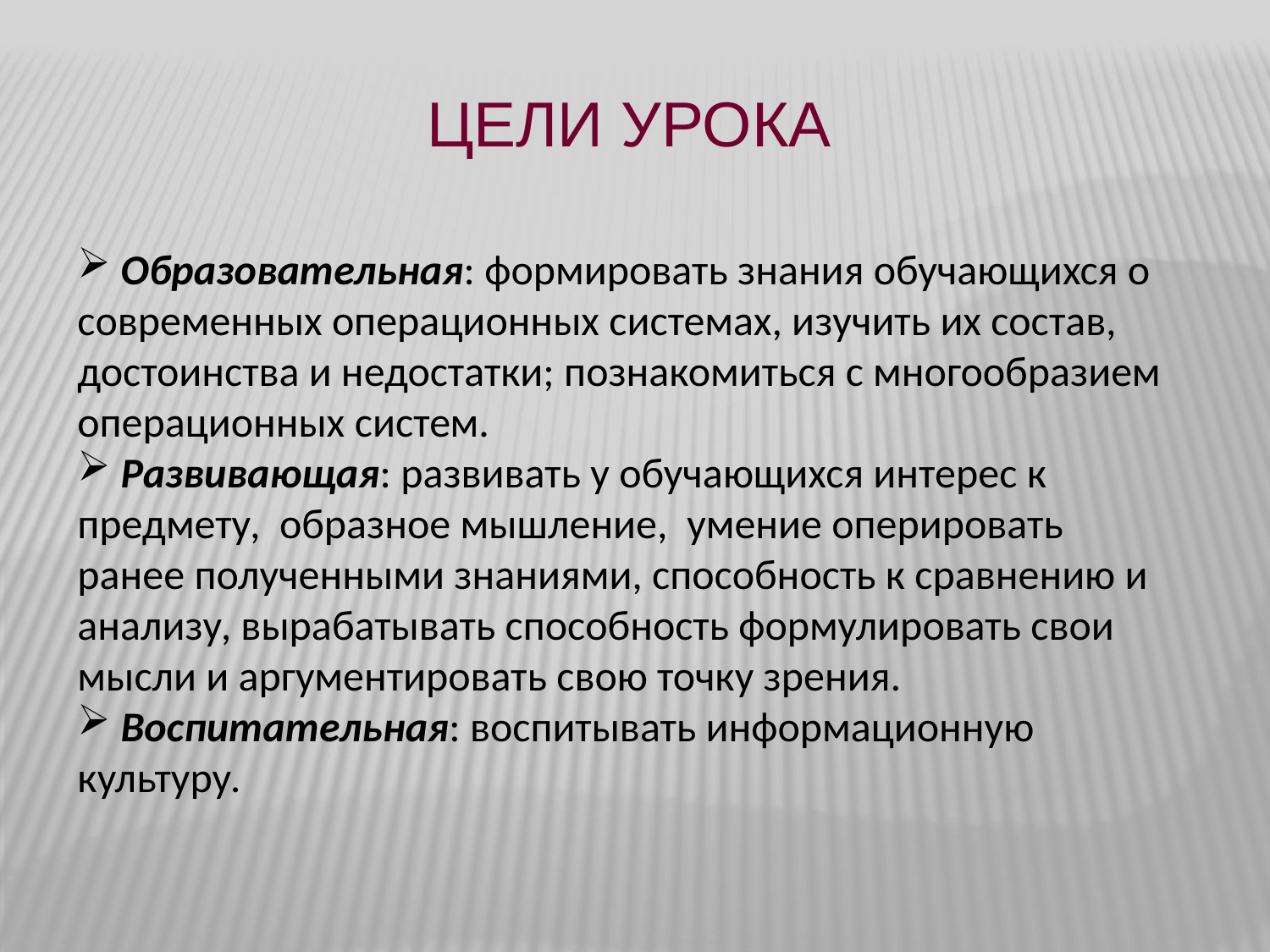

Цели урока
 Образовательная: формировать знания обучающихся о современных операционных системах, изучить их состав, достоинства и недостатки; познакомиться с многообразием операционных систем.
 Развивающая: развивать у обучающихся интерес к предмету,  образное мышление,  умение оперировать ранее полученными знаниями, способность к сравнению и анализу, вырабатывать способность формулировать свои мысли и аргументировать свою точку зрения.
 Воспитательная: воспитывать информационную культуру.